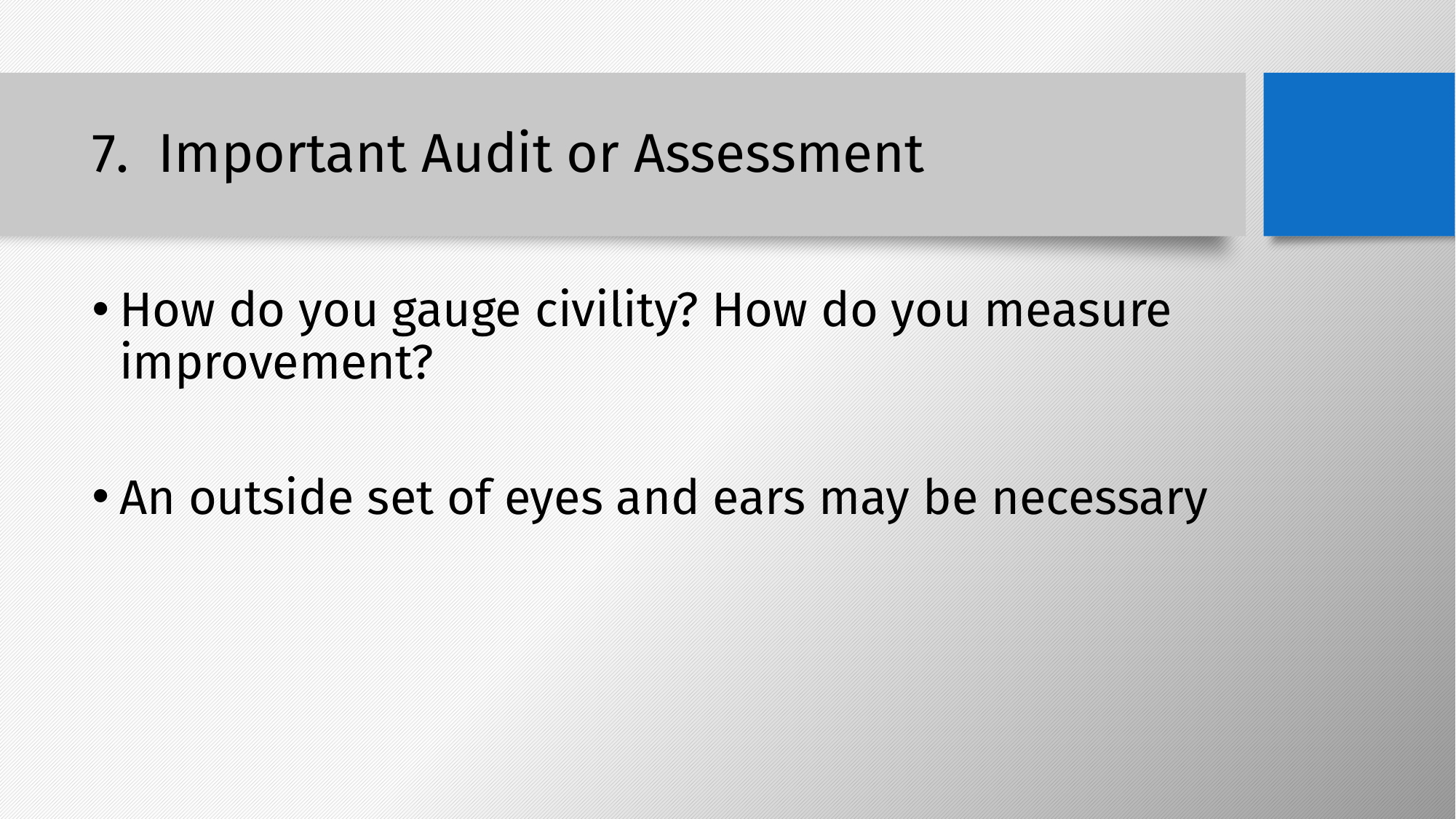

# 7.  Important Audit or Assessment
How do you gauge civility? How do you measure improvement?

An outside set of eyes and ears may be necessary